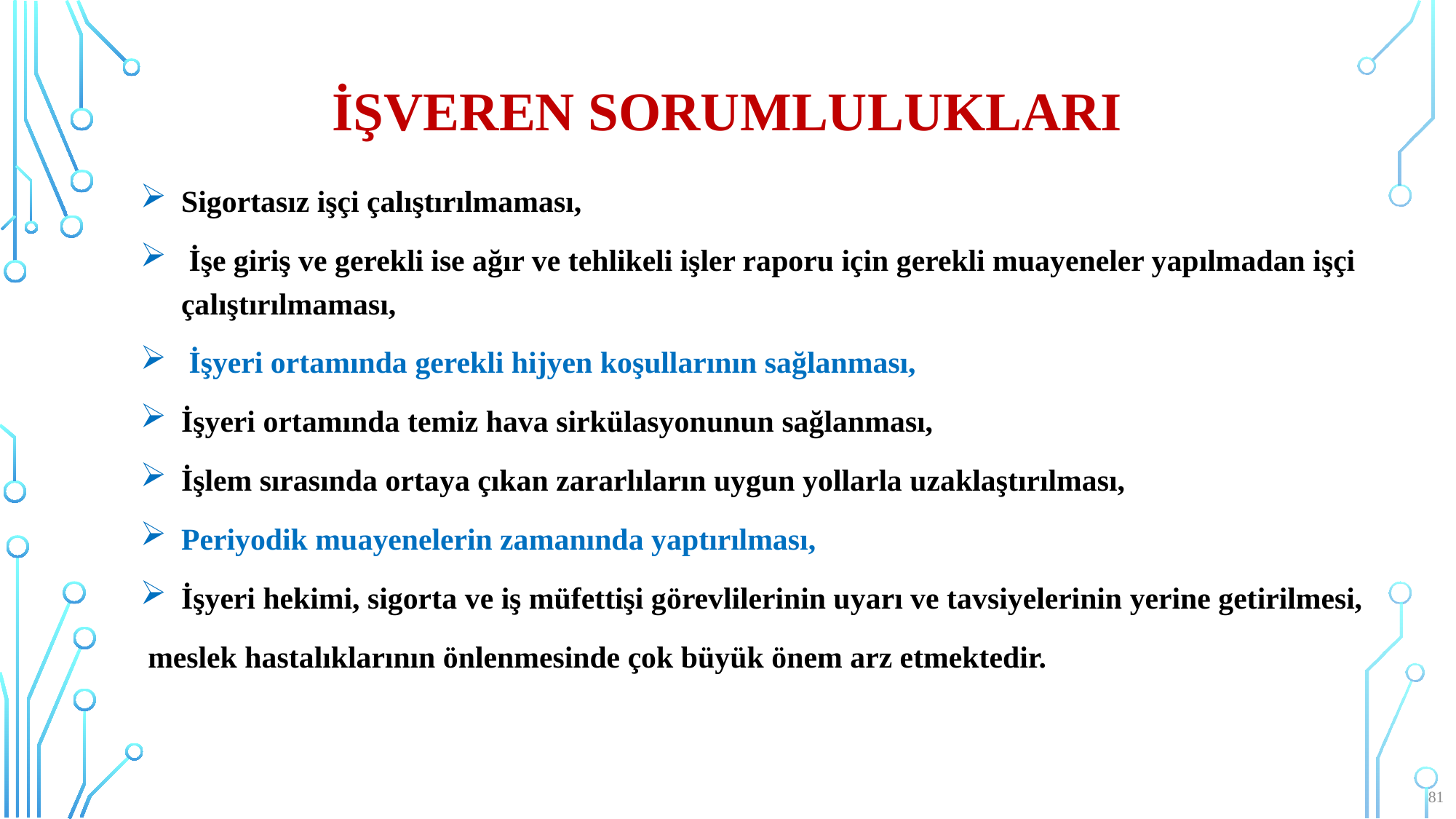

# İşveren sorumlulukları
Sigortasız işçi çalıştırılmaması,
 İşe giriş ve gerekli ise ağır ve tehlikeli işler raporu için gerekli muayeneler yapılmadan işçi çalıştırılmaması,
 İşyeri ortamında gerekli hijyen koşullarının sağlanması,
İşyeri ortamında temiz hava sirkülasyonunun sağlanması,
İşlem sırasında ortaya çıkan zararlıların uygun yollarla uzaklaştırılması,
Periyodik muayenelerin zamanında yaptırılması,
İşyeri hekimi, sigorta ve iş müfettişi görevlilerinin uyarı ve tavsiyelerinin yerine getirilmesi,
 meslek hastalıklarının önlenmesinde çok büyük önem arz etmektedir.
81